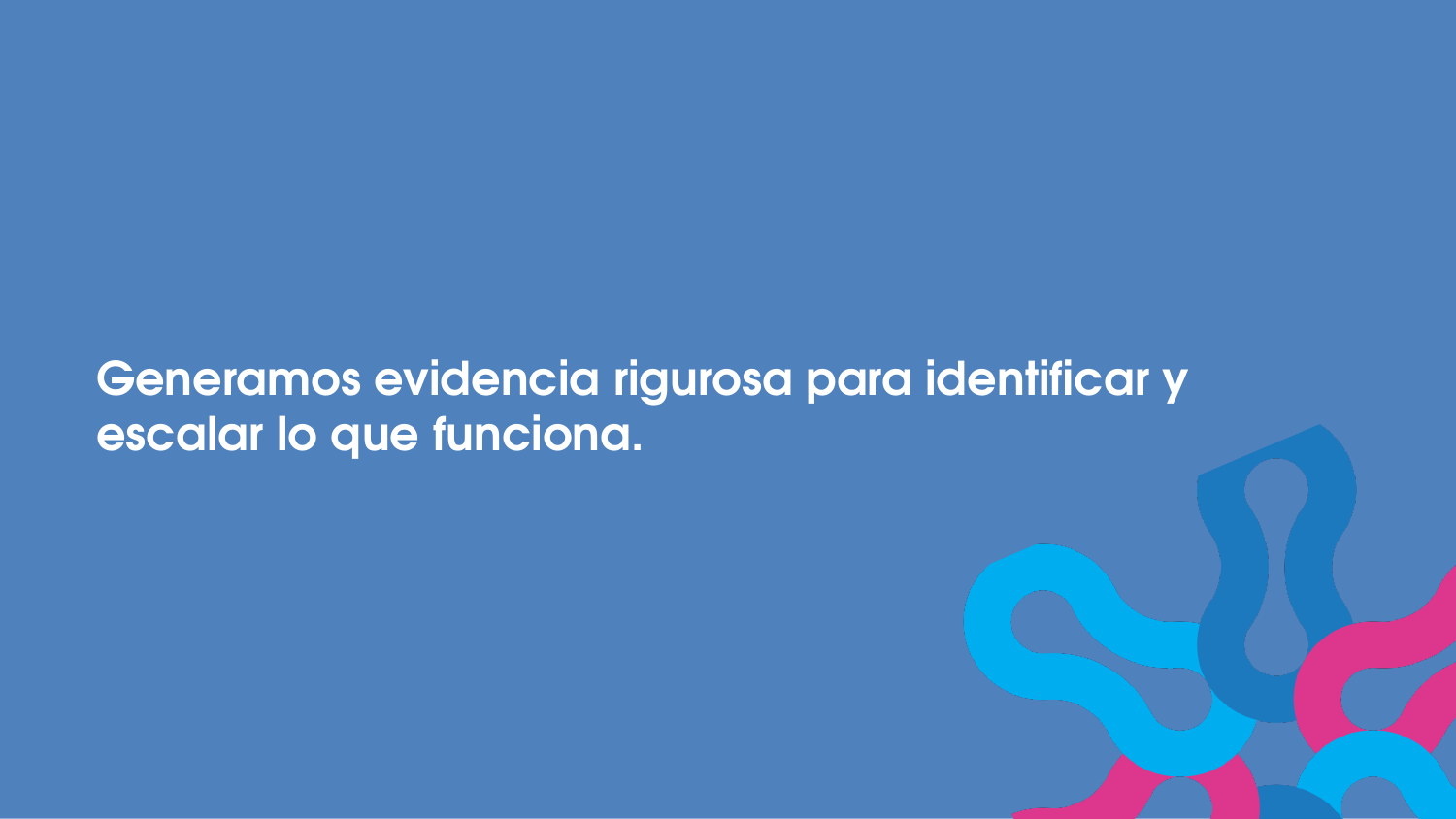

Generamos evidencia rigurosa para identificar y escalar lo que funciona.

6